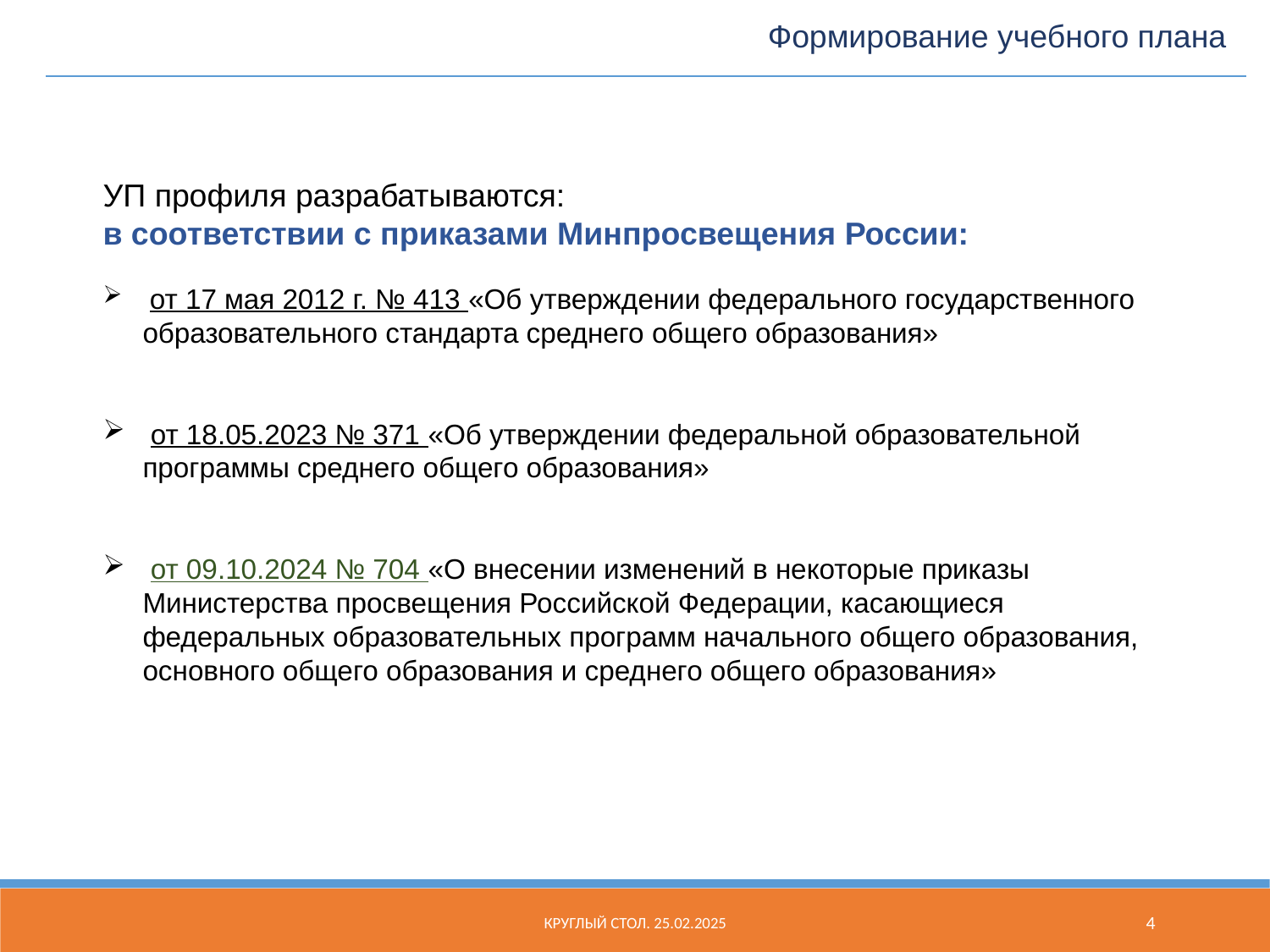

Формирование учебного плана

УП профиля разрабатываются:
в соответствии с приказами Минпросвещения России:

 от 17 мая 2012 г. № 413 «Об утверждении федерального государственного образовательного стандарта среднего общего образования»

 от 18.05.2023 № 371 «Об утверждении федеральной образовательной программы среднего общего образования»

 от 09.10.2024 № 704 «О внесении изменений в некоторые приказы Министерства просвещения Российской Федерации, касающиеся федеральных образовательных программ начального общего образования, основного общего образования и среднего общего образования»

Круглый стол. 25.02.2025
4